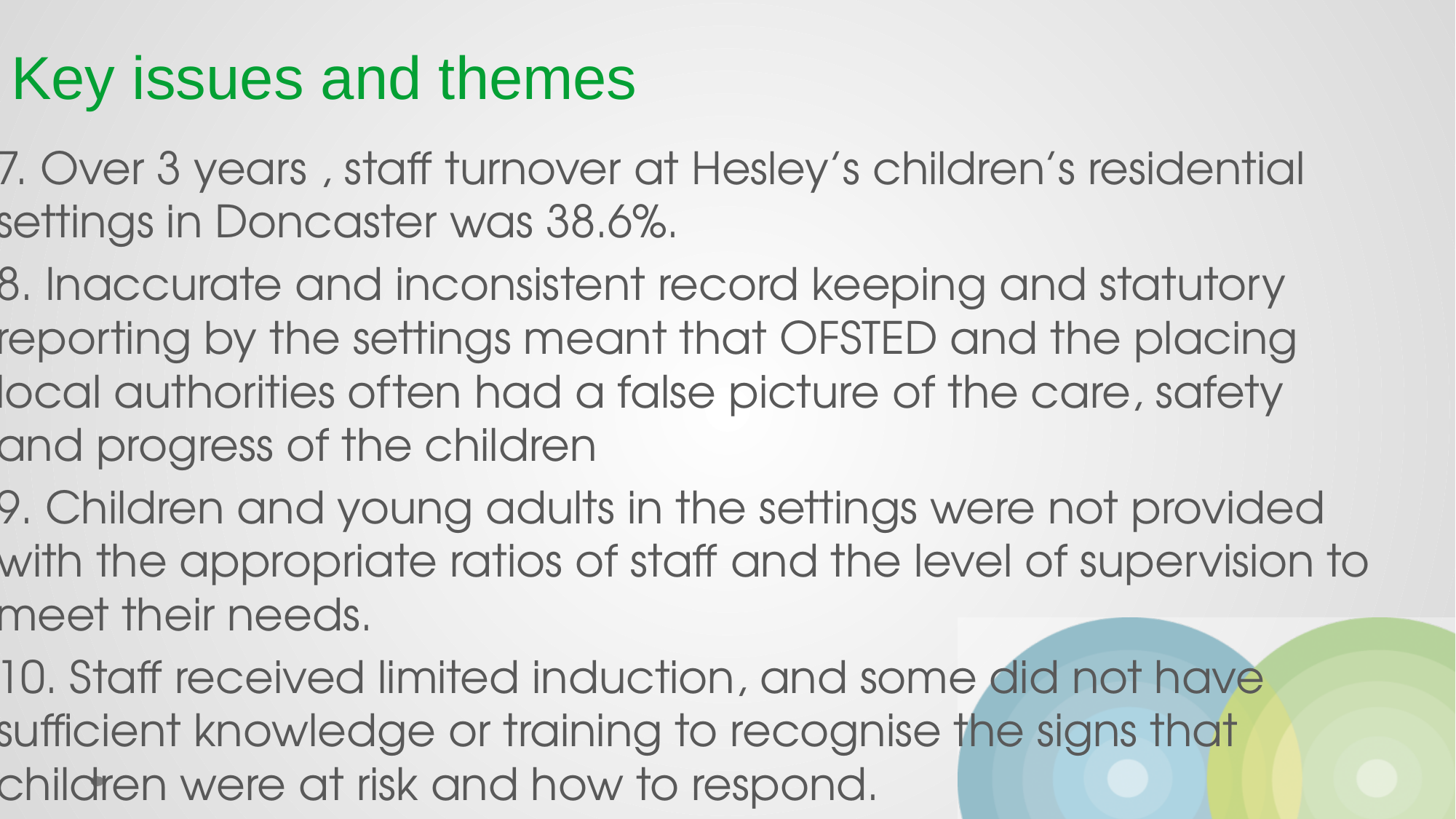

# Key issues and themes
7. Over 3 years , staff turnover at Hesley’s children’s residential settings in Doncaster was 38.6%.
8. Inaccurate and inconsistent record keeping and statutory reporting by the settings meant that OFSTED and the placing local authorities often had a false picture of the care, safety and progress of the children
9. Children and young adults in the settings were not provided with the appropriate ratios of staff and the level of supervision to meet their needs.
10. Staff received limited induction, and some did not have sufficient knowledge or training to recognise the signs that children were at risk and how to respond.